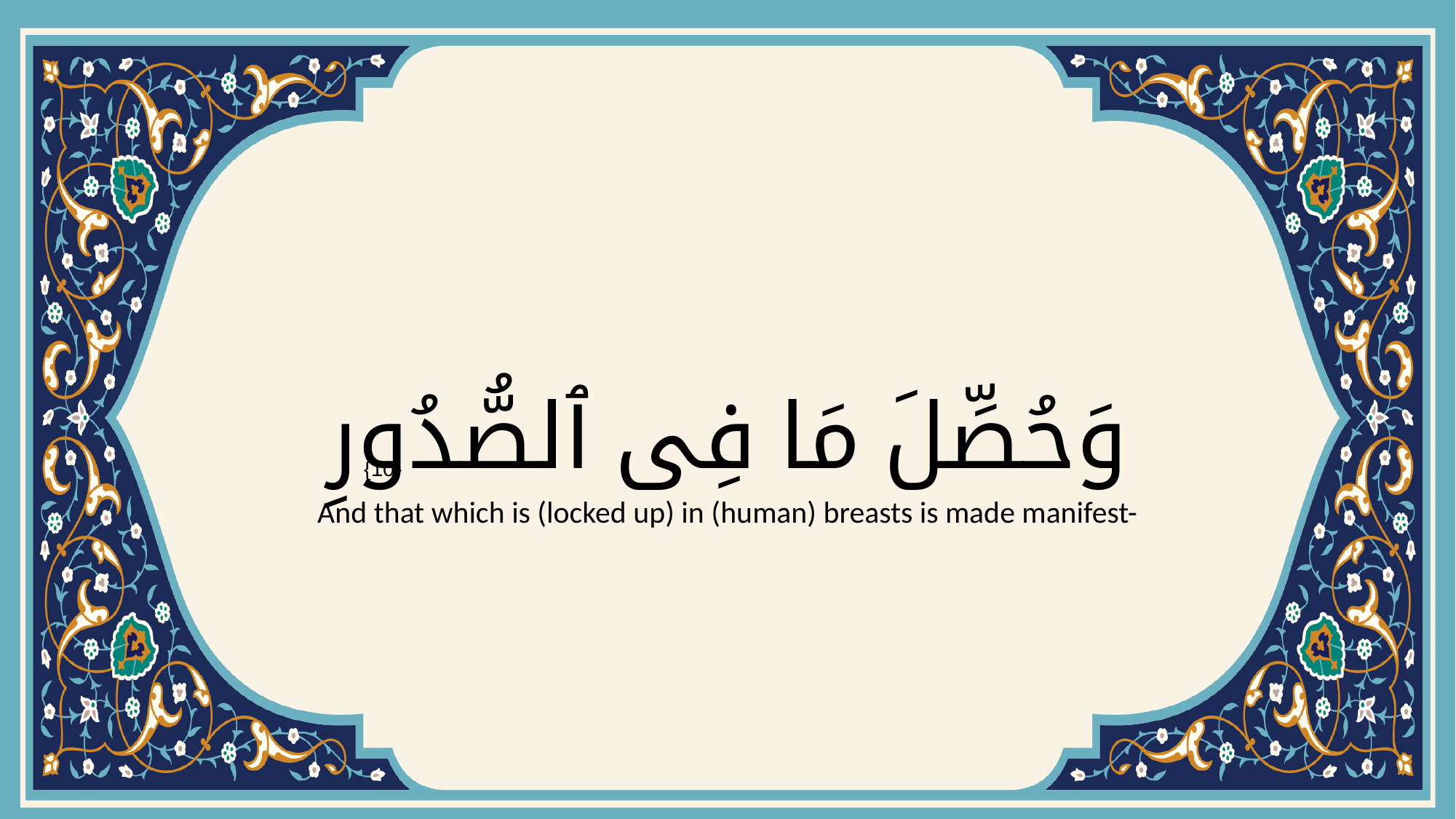

# وَحُصِّلَ مَا فِى ٱلصُّدُورِ
{10}
And that which is (locked up) in (human) breasts is made manifest-